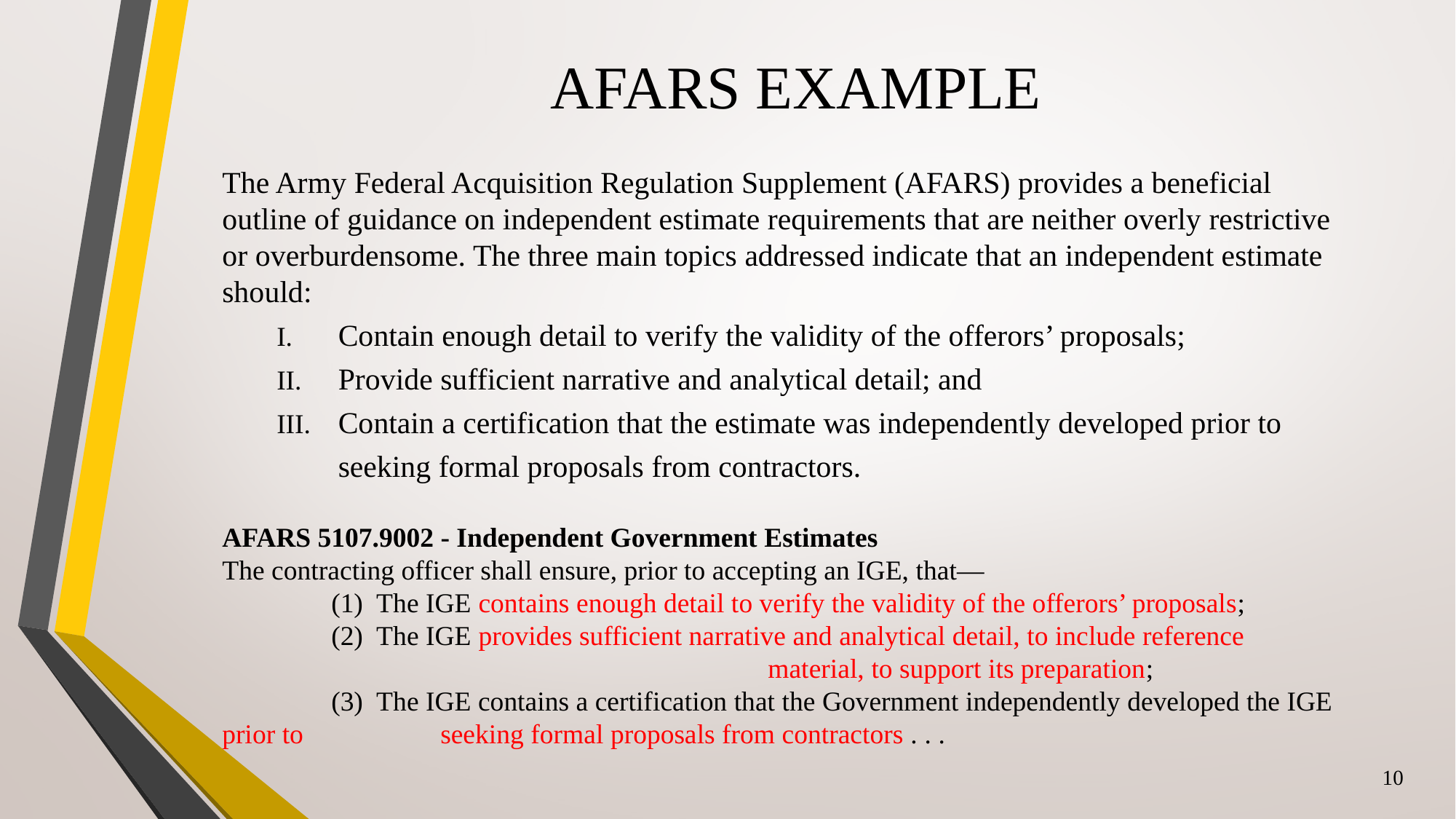

# AFARS Example
The Army Federal Acquisition Regulation Supplement (AFARS) provides a beneficial outline of guidance on independent estimate requirements that are neither overly restrictive or overburdensome. The three main topics addressed indicate that an independent estimate should:
Contain enough detail to verify the validity of the offerors’ proposals;
Provide sufficient narrative and analytical detail; and
Contain a certification that the estimate was independently developed prior to seeking formal proposals from contractors.

AFARS 5107.9002 - Independent Government Estimates
The contracting officer shall ensure, prior to accepting an IGE, that—
	(1)  The IGE contains enough detail to verify the validity of the offerors’ proposals;
	(2)  The IGE provides sufficient narrative and analytical detail, to include reference 						material, to support its preparation;
	(3)  The IGE contains a certification that the Government independently developed the IGE prior to 		seeking formal proposals from contractors . . .

10